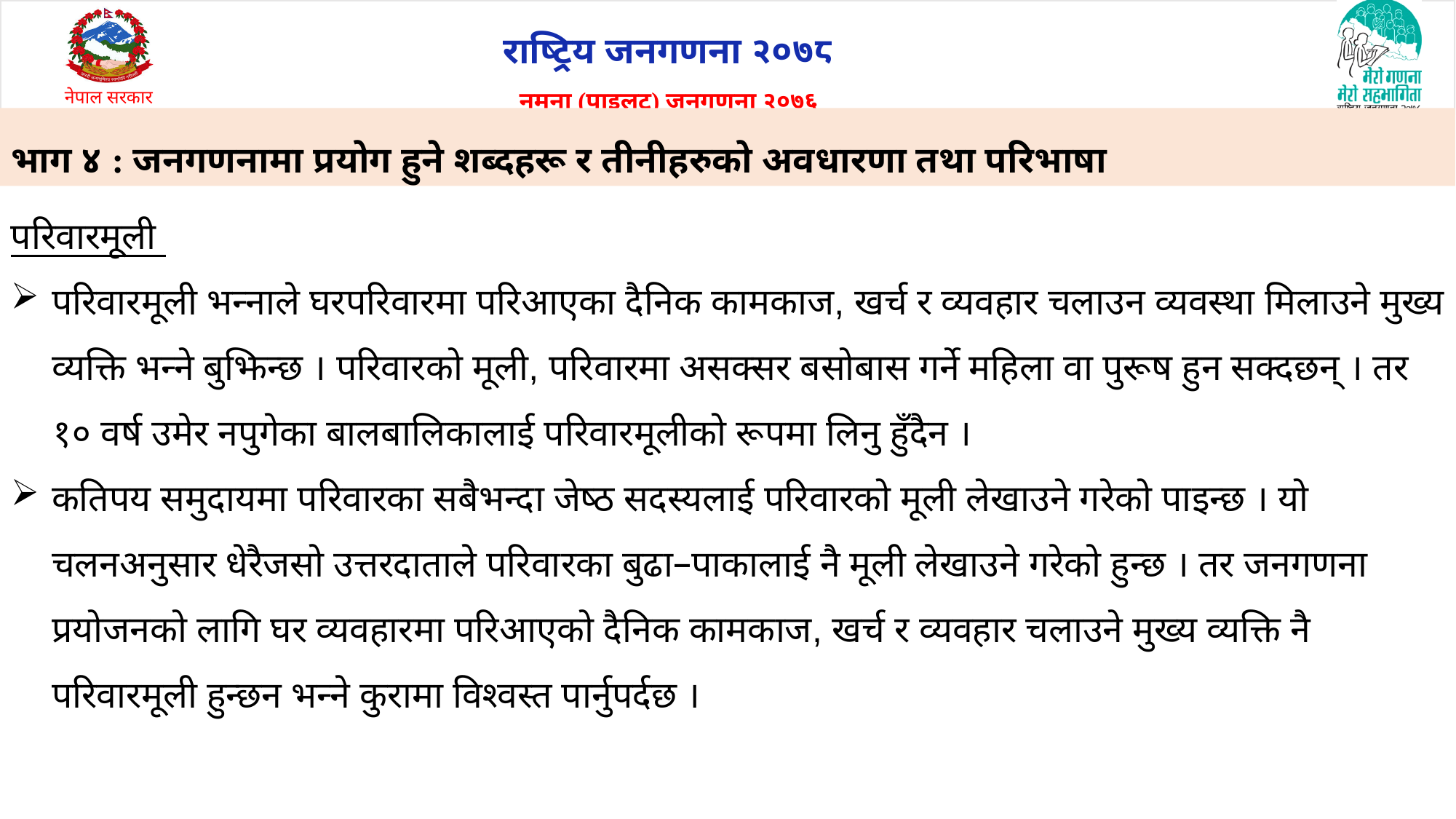

# भाग ४ : जनगणनामा प्रयोग हुने शब्दहरू र तीनीहरुको अवधारणा तथा परिभाषा
परिवारमूली
परिवारमूली भन्नाले घरपरिवारमा परिआएका दैनिक कामकाज, खर्च र व्यवहार चलाउन व्यवस्था मिलाउने मुख्य व्यक्ति भन्ने बुझिन्छ । परिवारको मूली, परिवारमा असक्सर बसोबास गर्ने महिला वा पुरूष हुन सक्दछन् । तर १० वर्ष उमेर नपुगेका बालबालिकालाई परिवारमूलीको रूपमा लिनु हुँदैन ।
कतिपय समुदायमा परिवारका सबैभन्दा जेष्ठ सदस्यलाई परिवारको मूली लेखाउने गरेको पाइन्छ । यो चलनअनुसार धेरैजसो उत्तरदाताले परिवारका बुढा–पाकालाई नै मूली लेखाउने गरेको हुन्छ । तर जनगणना प्रयोजनको लागि घर व्यवहारमा परिआएको दैनिक कामकाज, खर्च र व्यवहार चलाउने मुख्य व्यक्ति नै परिवारमूली हुन्छन भन्ने कुरामा विश्वस्त पार्नुपर्दछ ।